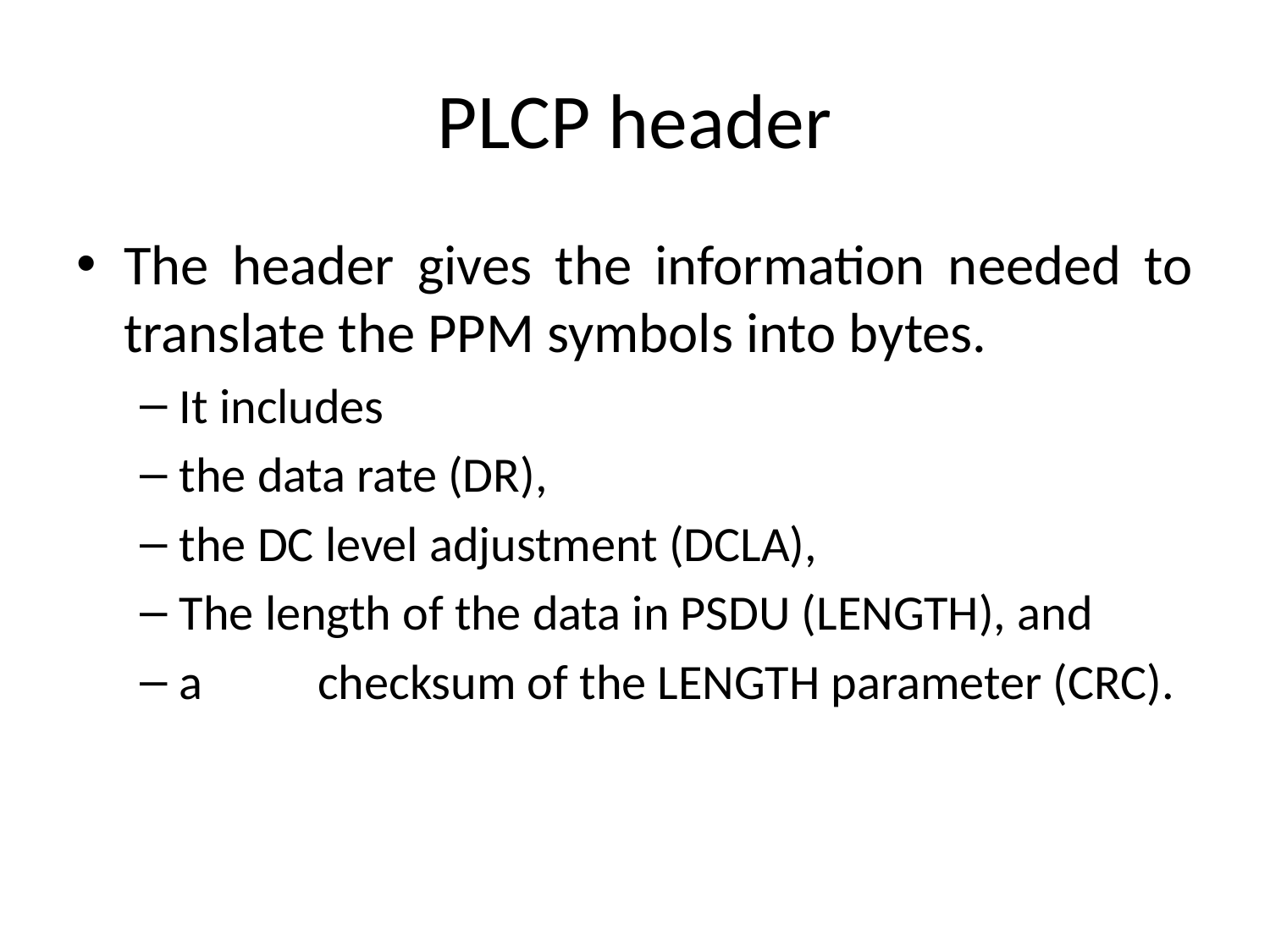

# PLCP header
The header gives the information needed to translate the PPM symbols into bytes.
It includes
the data rate (DR),
the DC level adjustment (DCLA),
The length of the data in PSDU (LENGTH), and
a	 checksum of the LENGTH parameter (CRC).